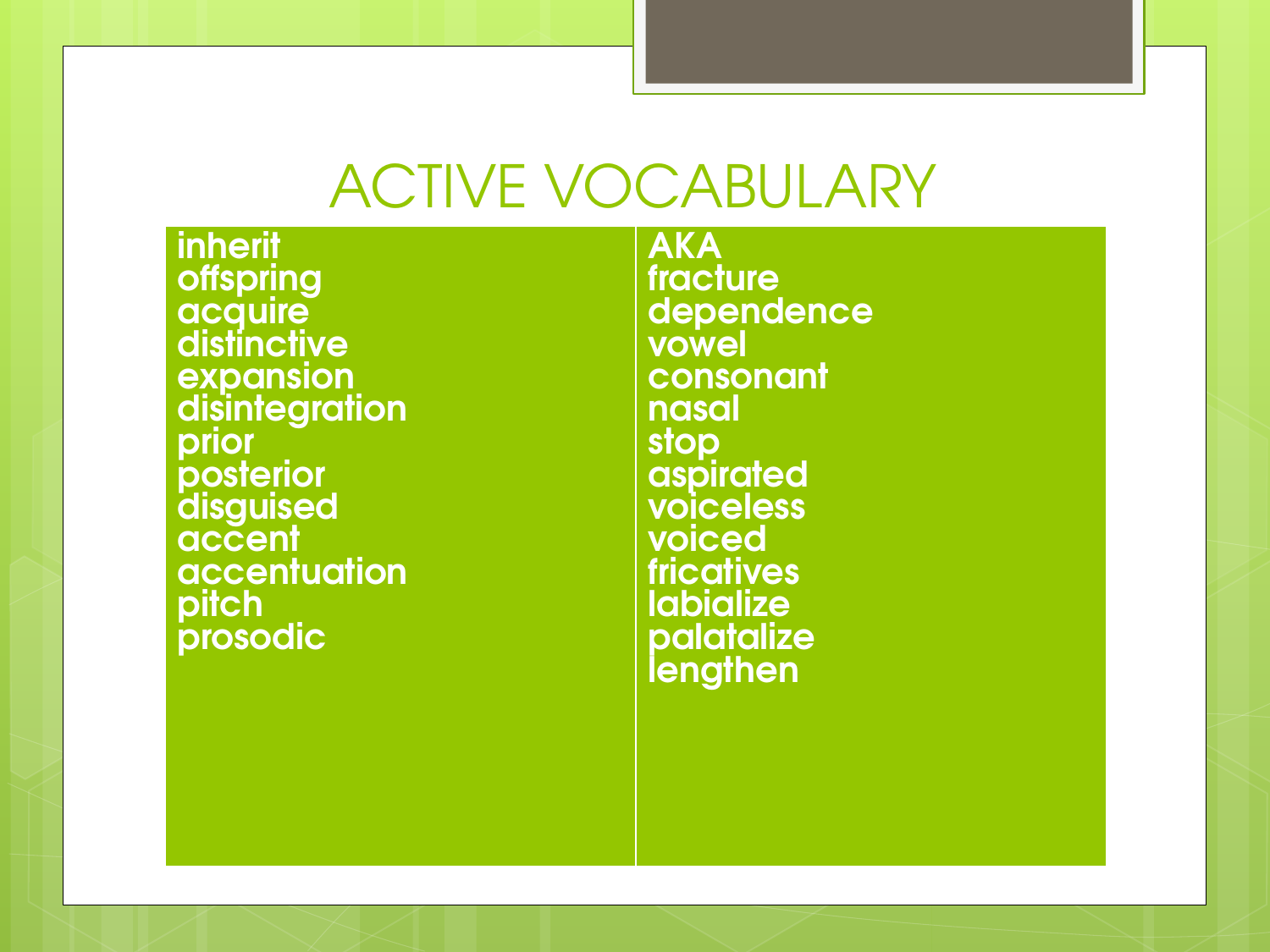

# ACTIVE VOCABULARY
| inherit offspring acquire distinctive expansion disintegration prior posterior disguised accent accentuation pitch prosodic | AKA fracture dependence vowel consonant nasal stop aspirated voiceless voiced fricatives labialize palatalize lengthen |
| --- | --- |